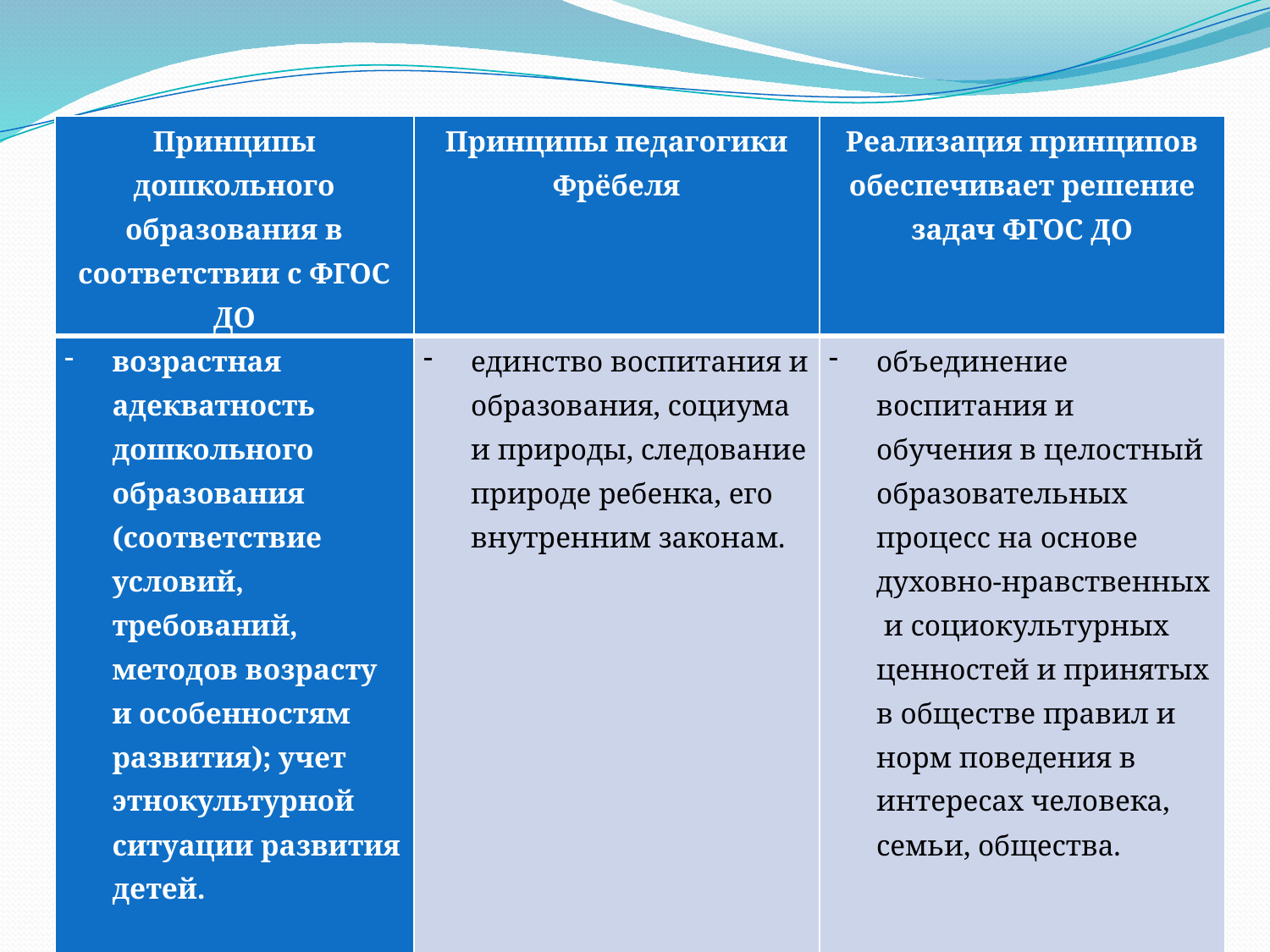

| Принципы дошкольного образования в соответствии с ФГОС ДО | Принципы педагогики Фрёбеля | Реализация принципов обеспечивает решение задач ФГОС ДО |
| --- | --- | --- |
| возрастная адекватность дошкольного образования (соответствие условий, требований, методов возрасту и особенностям развития); учет этнокультурной ситуации развития детей. | единство воспитания и образования, социума и природы, следование природе ребенка, его внутренним законам. | объединение воспитания и обучения в целостный образовательных процесс на основе духовно-нравственных  и социокультурных ценностей и принятых в обществе правил и норм поведения в интересах человека, семьи, общества. |